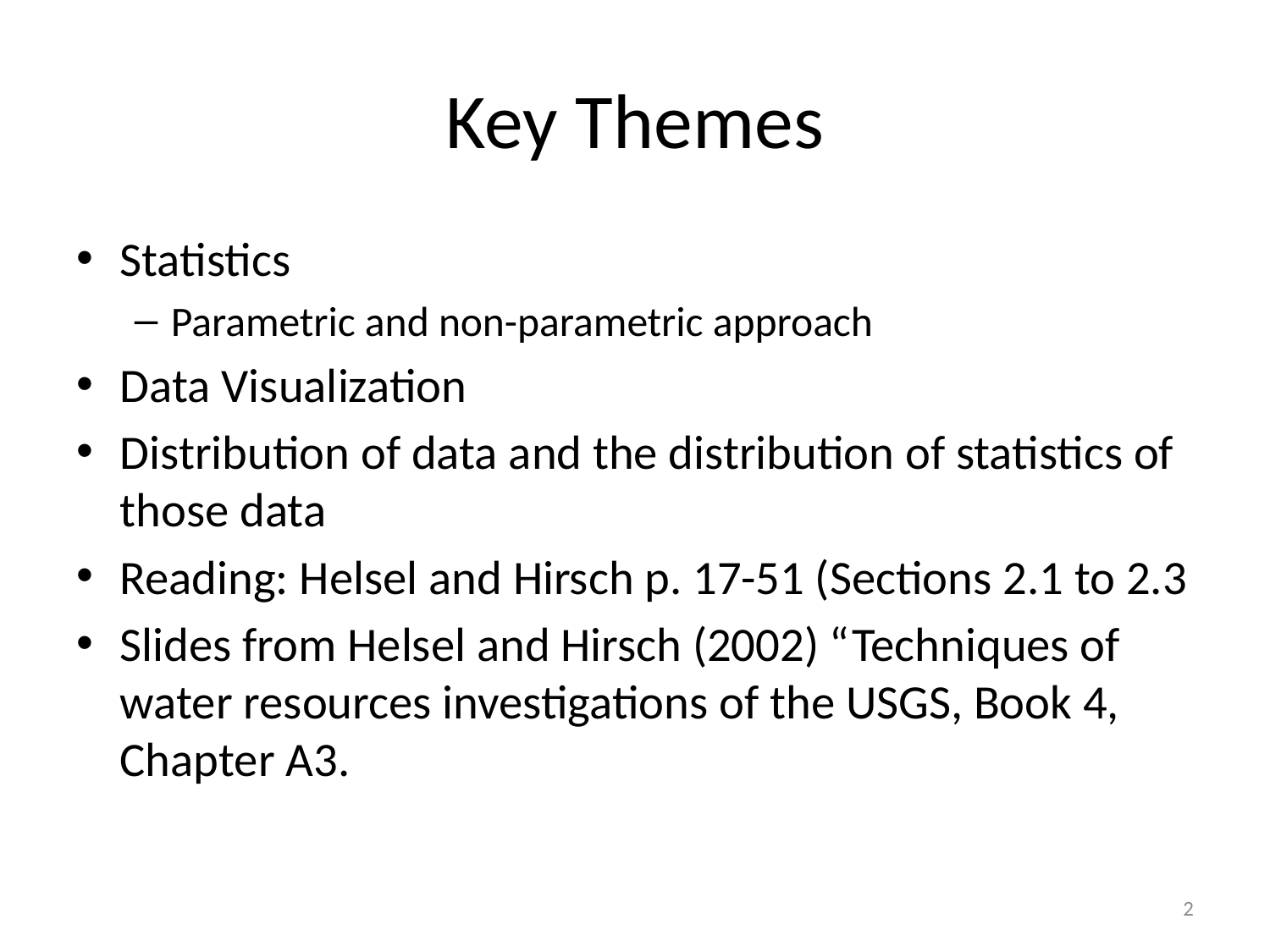

# Key Themes
Statistics
Parametric and non-parametric approach
Data Visualization
Distribution of data and the distribution of statistics of those data
Reading: Helsel and Hirsch p. 17-51 (Sections 2.1 to 2.3
Slides from Helsel and Hirsch (2002) “Techniques of water resources investigations of the USGS, Book 4, Chapter A3.

2